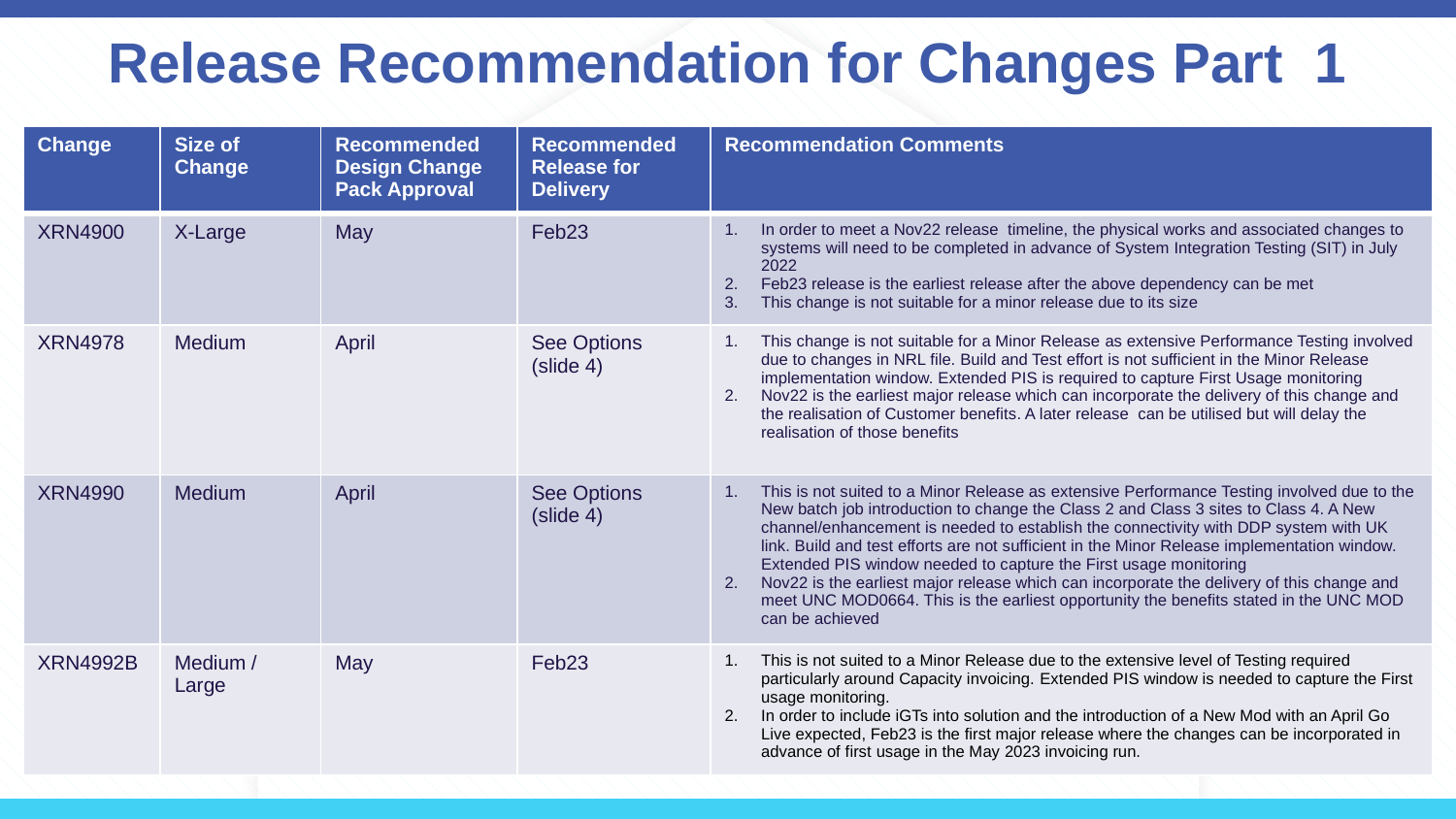

Release Recommendation for Changes Part  1
| Change | Size of Change | Recommended Design Change Pack Approval | Recommended Release for Delivery | Recommendation Comments |
| --- | --- | --- | --- | --- |
| XRN4900 | X-Large | May | Feb23 | In order to meet a Nov22 release timeline, the physical works and associated changes to systems will need to be completed in advance of System Integration Testing (SIT) in July 2022 Feb23 release is the earliest release after the above dependency can be met This change is not suitable for a minor release due to its size |
| XRN4978 | Medium | April | See Options (slide 4) | This change is not suitable for a Minor Release as extensive Performance Testing involved due to changes in NRL file. Build and Test effort is not sufficient in the Minor Release implementation window. Extended PIS is required to capture First Usage monitoring Nov22 is the earliest major release which can incorporate the delivery of this change and the realisation of Customer benefits. A later release can be utilised but will delay the realisation of those benefits |
| XRN4990 | Medium | April | See Options (slide 4) | This is not suited to a Minor Release as extensive Performance Testing involved due to the New batch job introduction to change the Class 2 and Class 3 sites to Class 4. A New channel/enhancement is needed to establish the connectivity with DDP system with UK link. Build and test efforts are not sufficient in the Minor Release implementation window. Extended PIS window needed to capture the First usage monitoring Nov22 is the earliest major release which can incorporate the delivery of this change and meet UNC MOD0664. This is the earliest opportunity the benefits stated in the UNC MOD can be achieved |
| XRN4992B | Medium / Large | May | Feb23 | This is not suited to a Minor Release due to the extensive level of Testing required particularly around Capacity invoicing. Extended PIS window is needed to capture the First usage monitoring. In order to include iGTs into solution and the introduction of a New Mod with an April Go Live expected, Feb23 is the first major release where the changes can be incorporated in advance of first usage in the May 2023 invoicing run. |